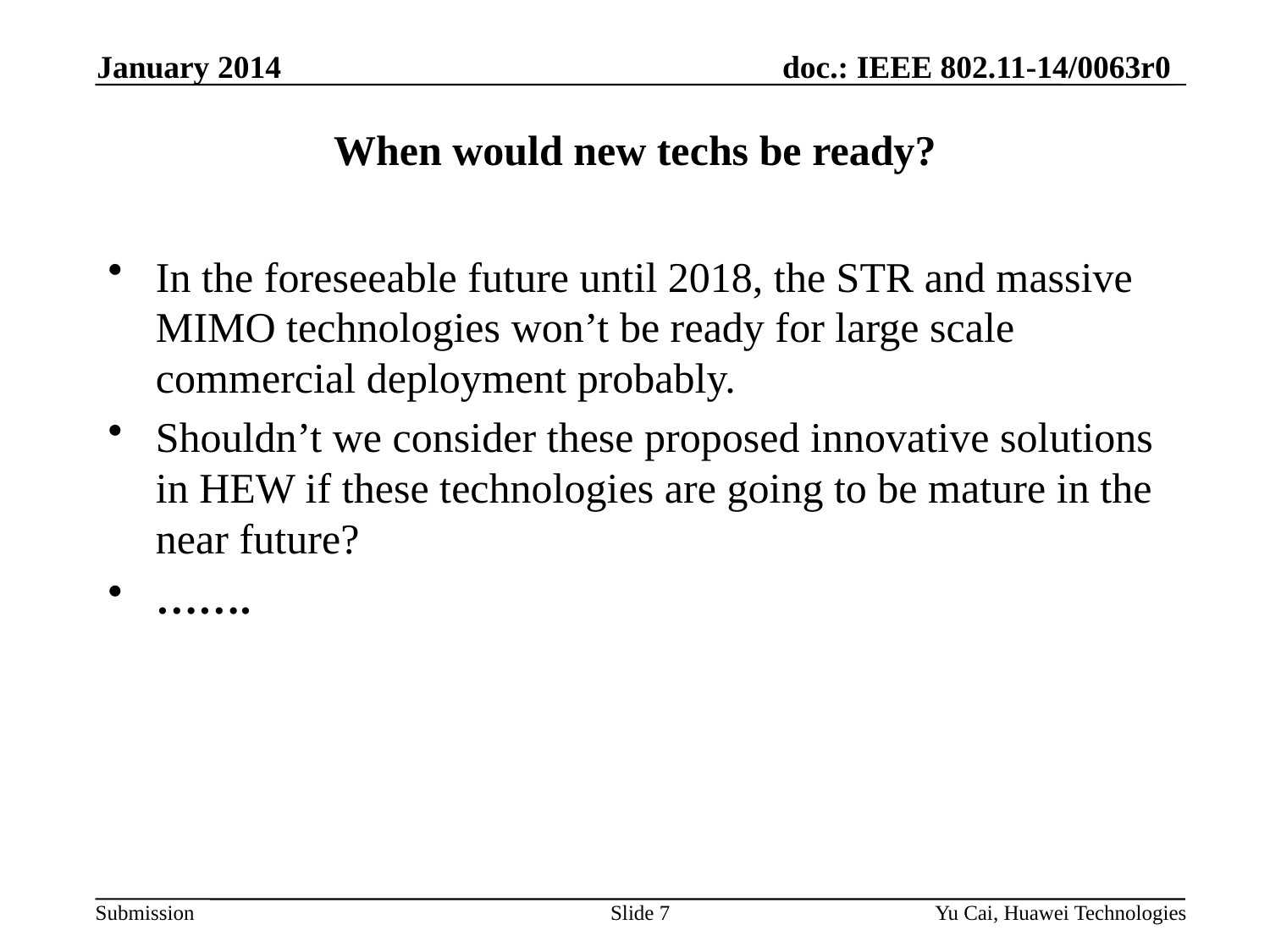

January 2014
# When would new techs be ready?
In the foreseeable future until 2018, the STR and massive MIMO technologies won’t be ready for large scale commercial deployment probably.
Shouldn’t we consider these proposed innovative solutions in HEW if these technologies are going to be mature in the near future?
…….

Slide 7
Yu Cai, Huawei Technologies